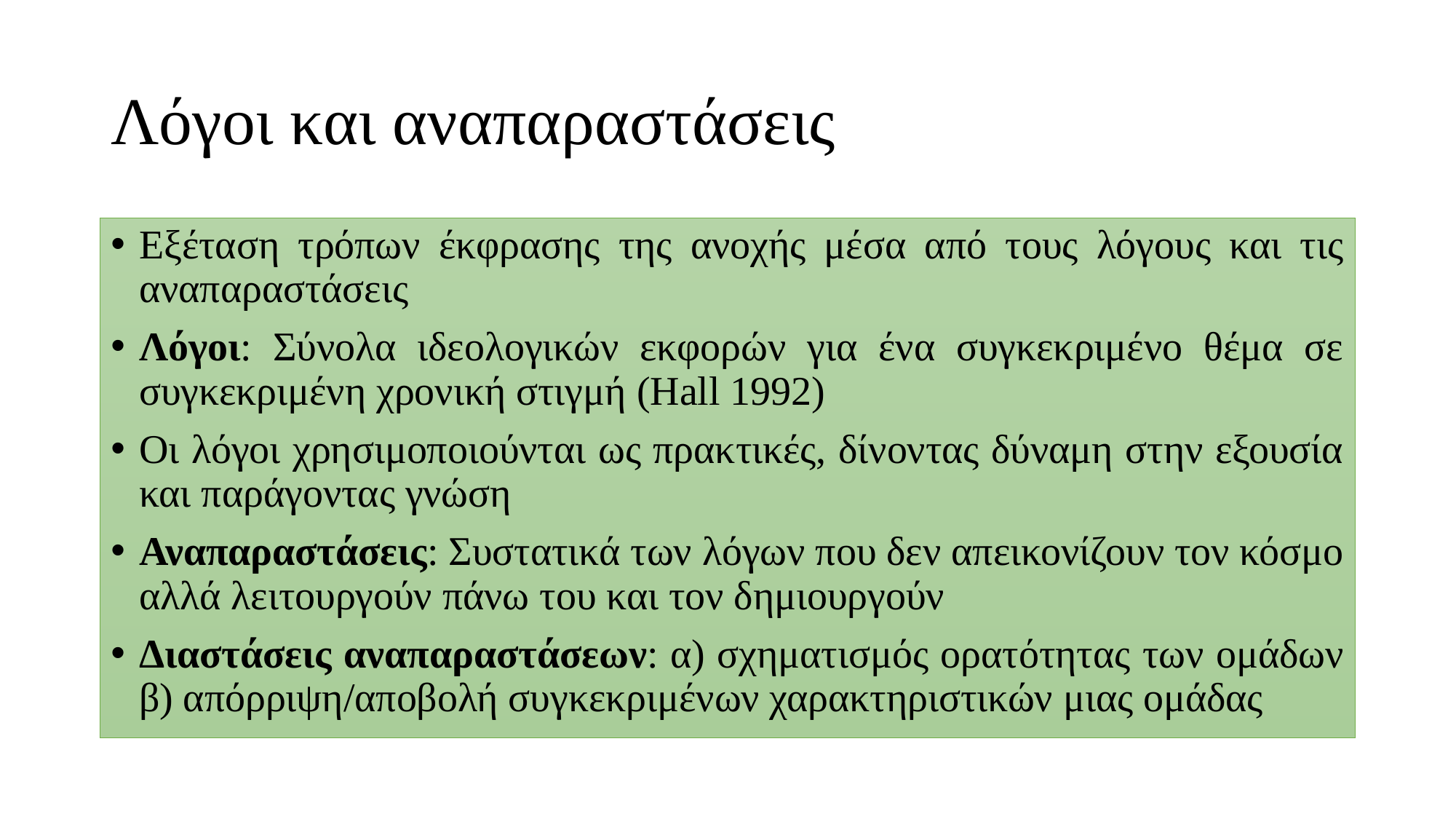

# Λόγοι και αναπαραστάσεις
Εξέταση τρόπων έκφρασης της ανοχής μέσα από τους λόγους και τις αναπαραστάσεις
Λόγοι: Σύνολα ιδεολογικών εκφορών για ένα συγκεκριμένο θέμα σε συγκεκριμένη χρονική στιγμή (Hall 1992)
Οι λόγοι χρησιμοποιούνται ως πρακτικές, δίνοντας δύναμη στην εξουσία και παράγοντας γνώση
Αναπαραστάσεις: Συστατικά των λόγων που δεν απεικονίζουν τον κόσμο αλλά λειτουργούν πάνω του και τον δημιουργούν
Διαστάσεις αναπαραστάσεων: α) σχηματισμός ορατότητας των ομάδων β) απόρριψη/αποβολή συγκεκριμένων χαρακτηριστικών μιας ομάδας